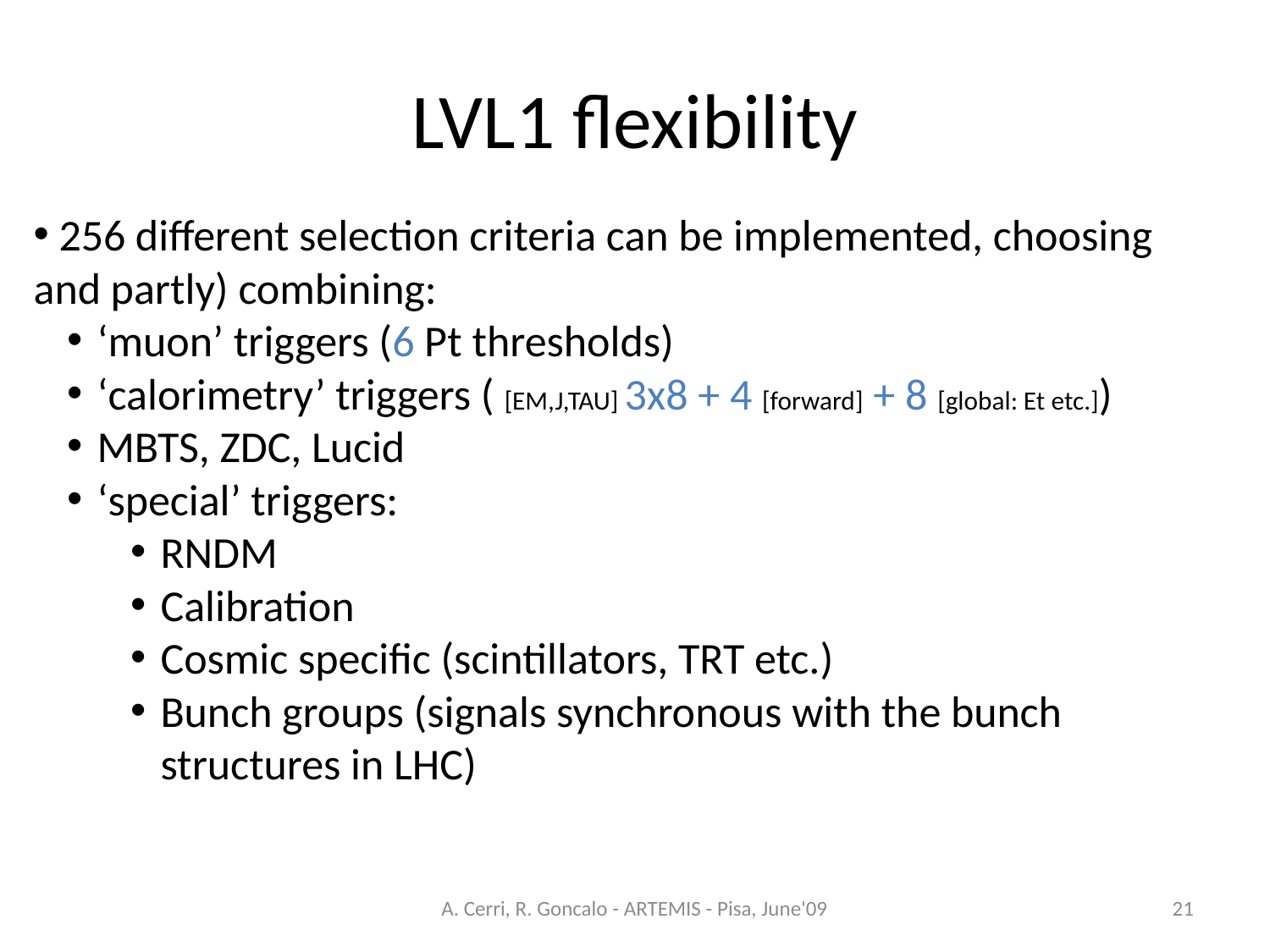

# LVL1 flexibility
 256 different selection criteria can be implemented, choosing and partly) combining:
‘muon’ triggers (6 Pt thresholds)
‘calorimetry’ triggers ( [EM,J,TAU] 3x8 + 4 [forward] + 8 [global: Et etc.])
MBTS, ZDC, Lucid
‘special’ triggers:
RNDM
Calibration
Cosmic specific (scintillators, TRT etc.)
Bunch groups (signals synchronous with the bunch structures in LHC)

A. Cerri, R. Goncalo - ARTEMIS - Pisa, June'09
21